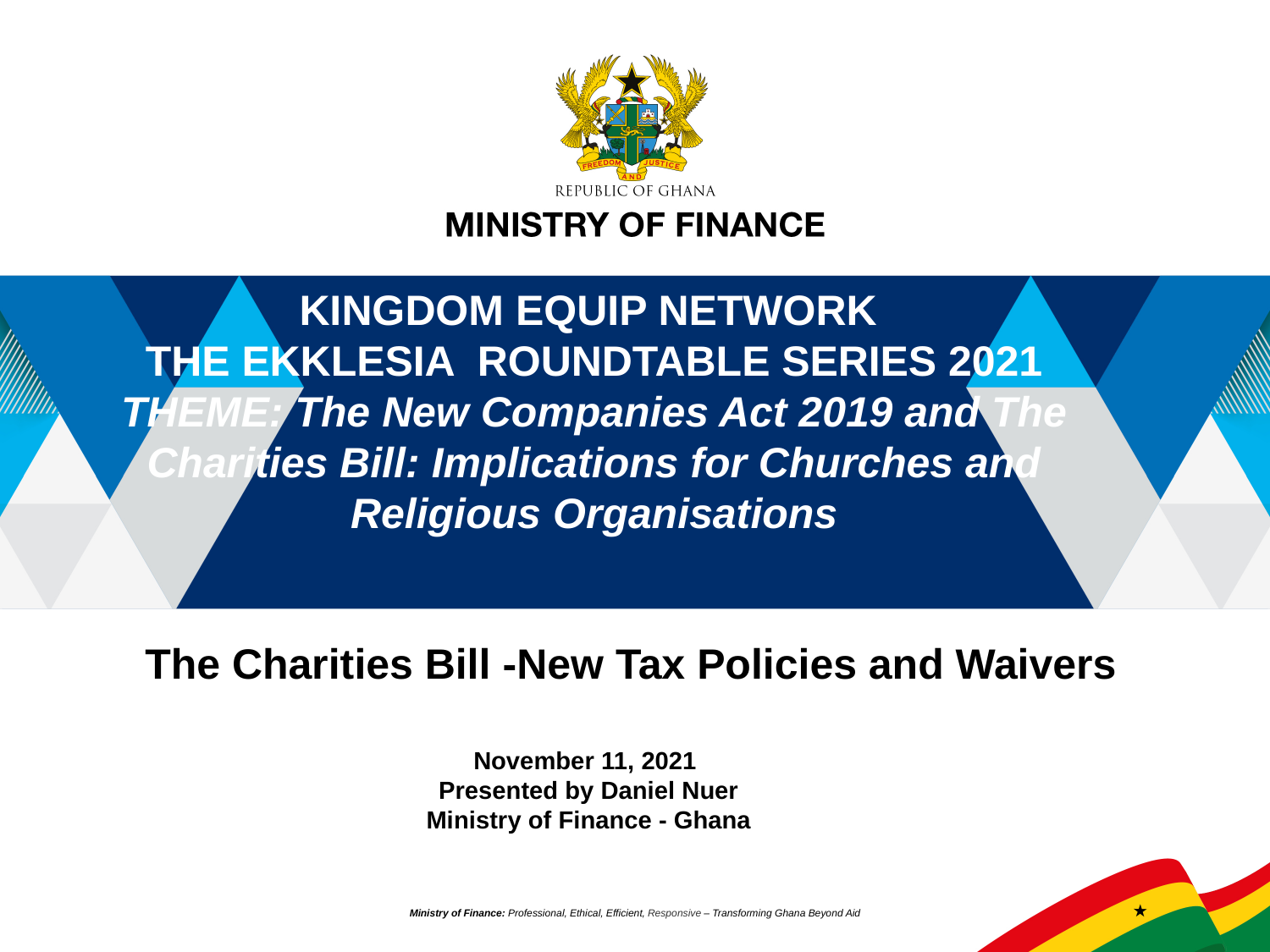

# KINGDOM EQUIP NETWORK THE EKKLESIA  ROUNDTABLE SERIES 2021 THEME: The New Companies Act 2019 and The Charities Bill: Implications for Churches and Religious Organisations
The Charities Bill -New Tax Policies and Waivers
November 11, 2021
Presented by Daniel Nuer
Ministry of Finance - Ghana